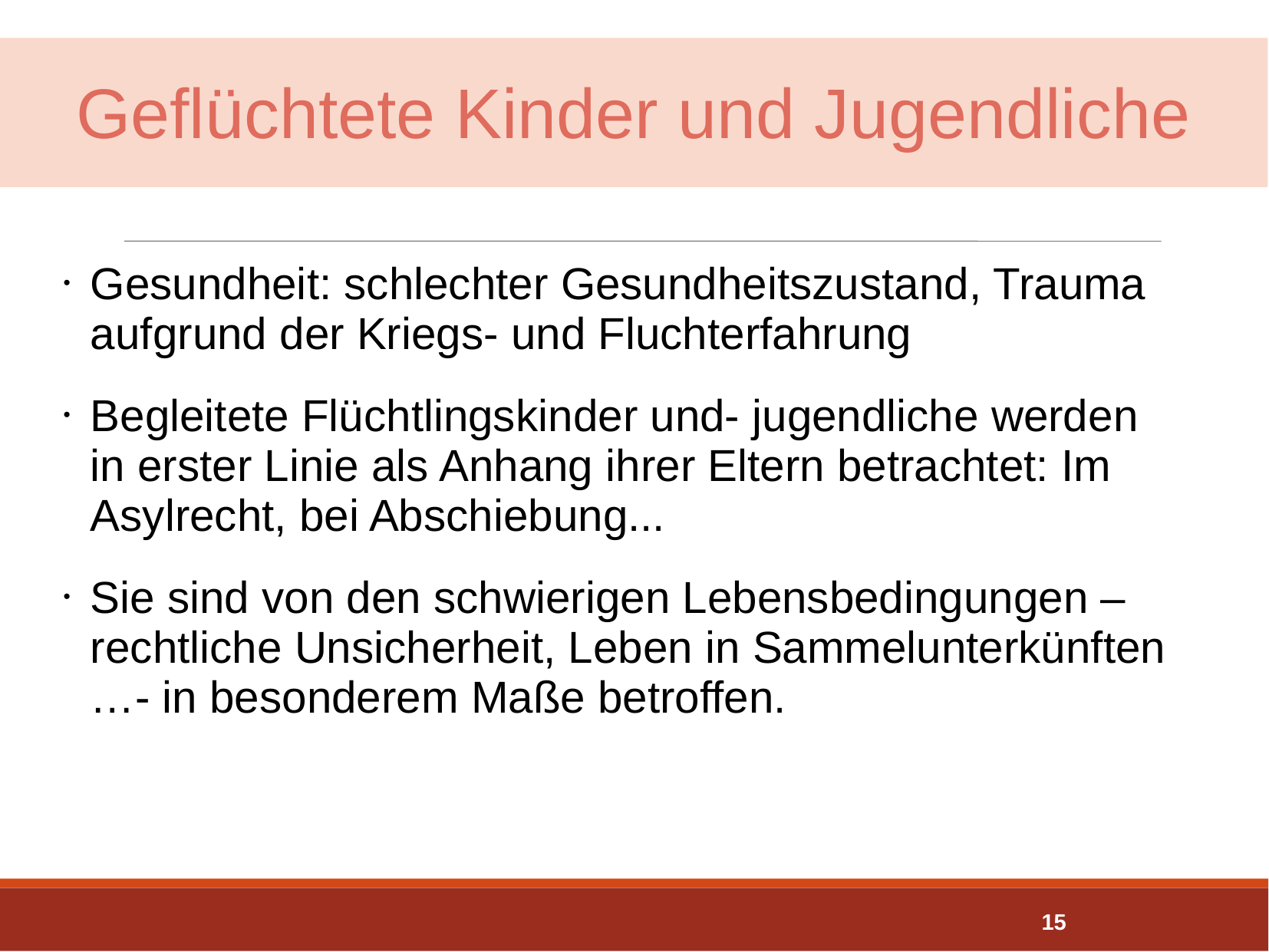

Geflüchtete Kinder und Jugendliche
Gesundheit: schlechter Gesundheitszustand, Trauma aufgrund der Kriegs- und Fluchterfahrung

Begleitete Flüchtlingskinder und- jugendliche werden in erster Linie als Anhang ihrer Eltern betrachtet: Im Asylrecht, bei Abschiebung...

Sie sind von den schwierigen Lebensbedingungen – rechtliche Unsicherheit, Leben in Sammelunterkünften …- in besonderem Maße betroffen.

15